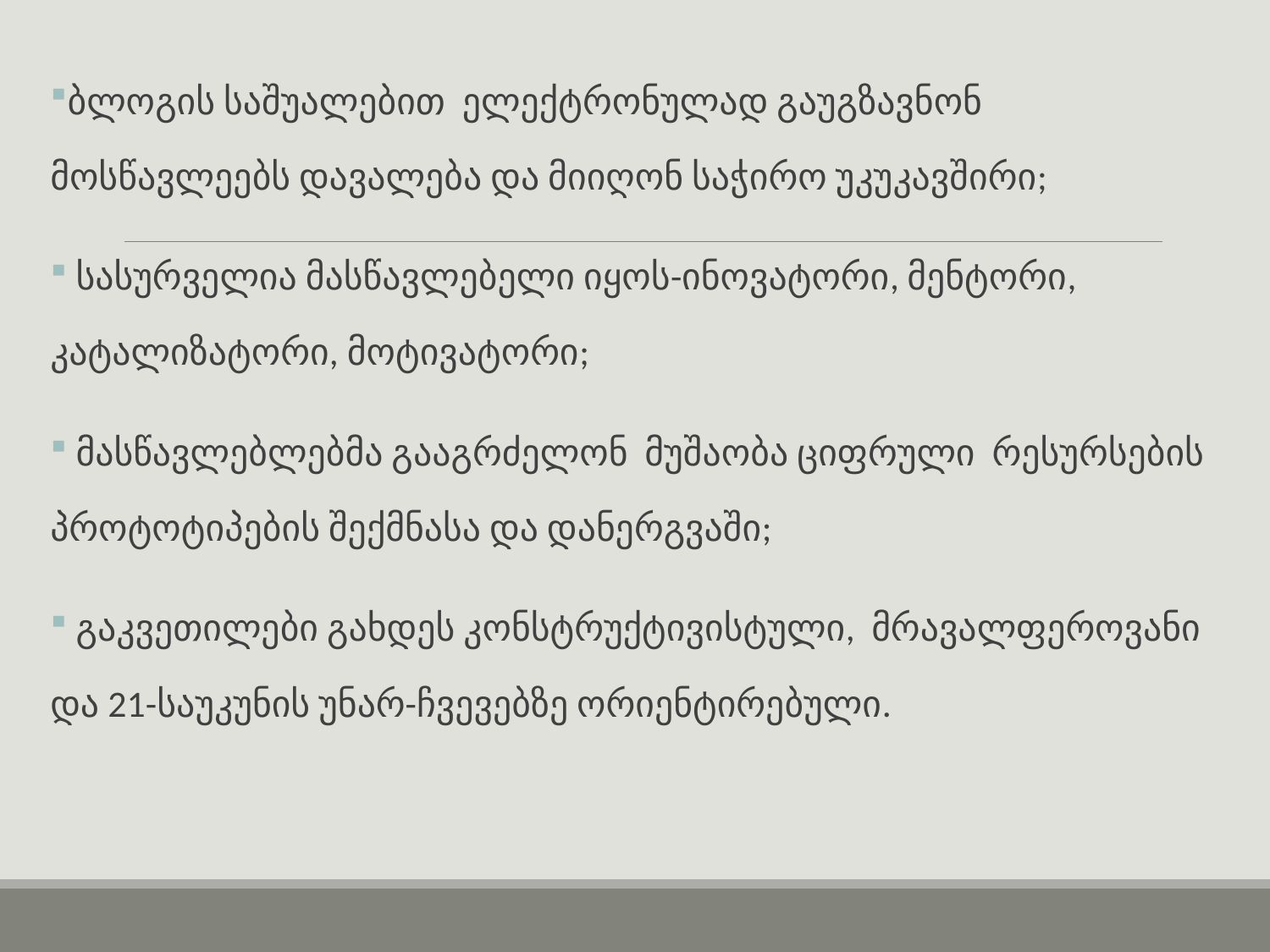

ბლოგის საშუალებით  ელექტრონულად გაუგზავნონ მოსწავლეებს დავალება და მიიღონ საჭირო უკუკავშირი;
 სასურველია მასწავლებელი იყოს-ინოვატორი, მენტორი, კატალიზატორი, მოტივატორი;
 მასწავლებლებმა გააგრძელონ  მუშაობა ციფრული  რესურსების პროტოტიპების შექმნასა და დანერგვაში;
 გაკვეთილები გახდეს კონსტრუქტივისტული,  მრავალფეროვანი და 21-საუკუნის უნარ-ჩვევებზე ორიენტირებული.

#